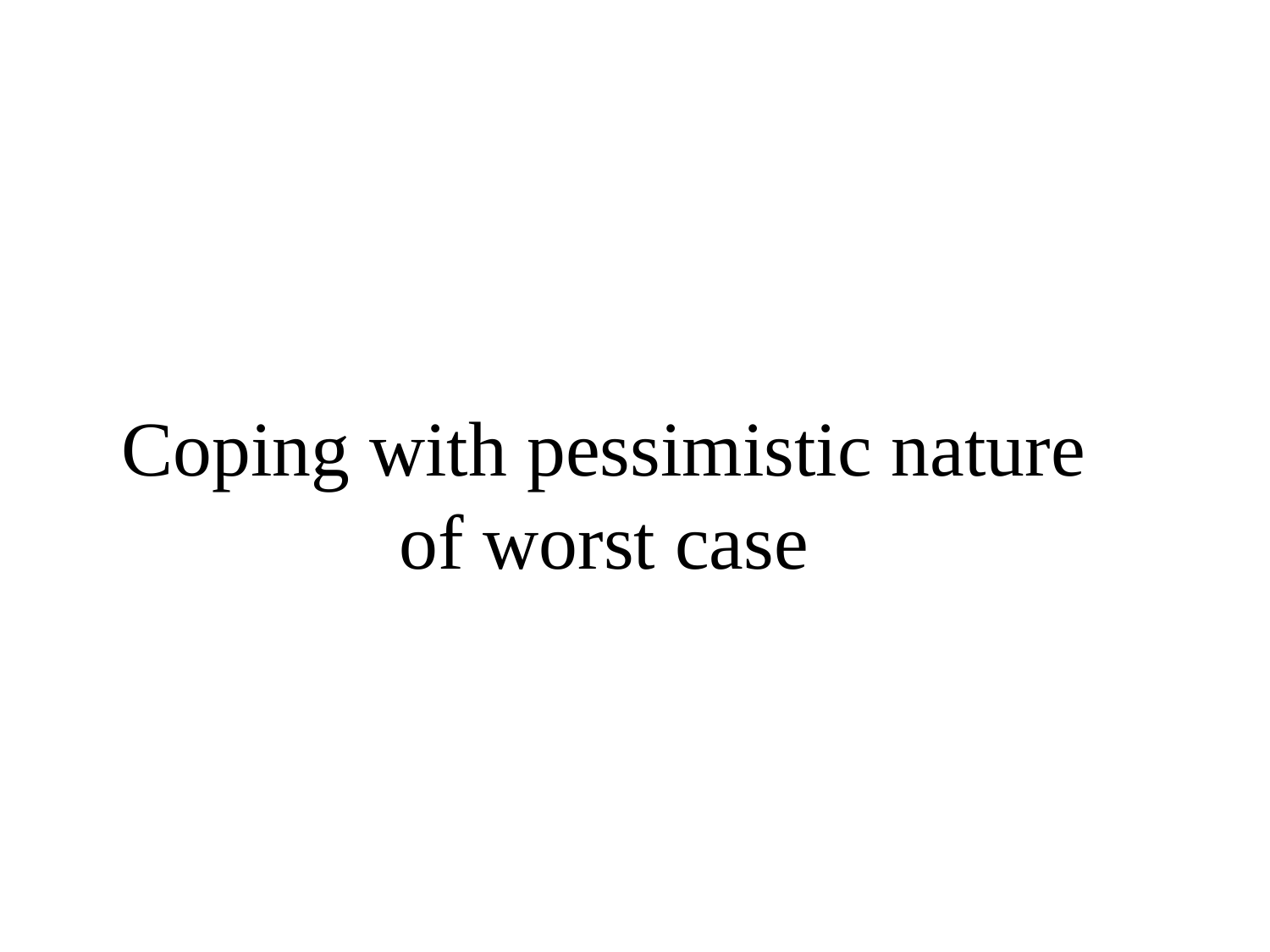

# Coping with pessimistic nature  of worst case